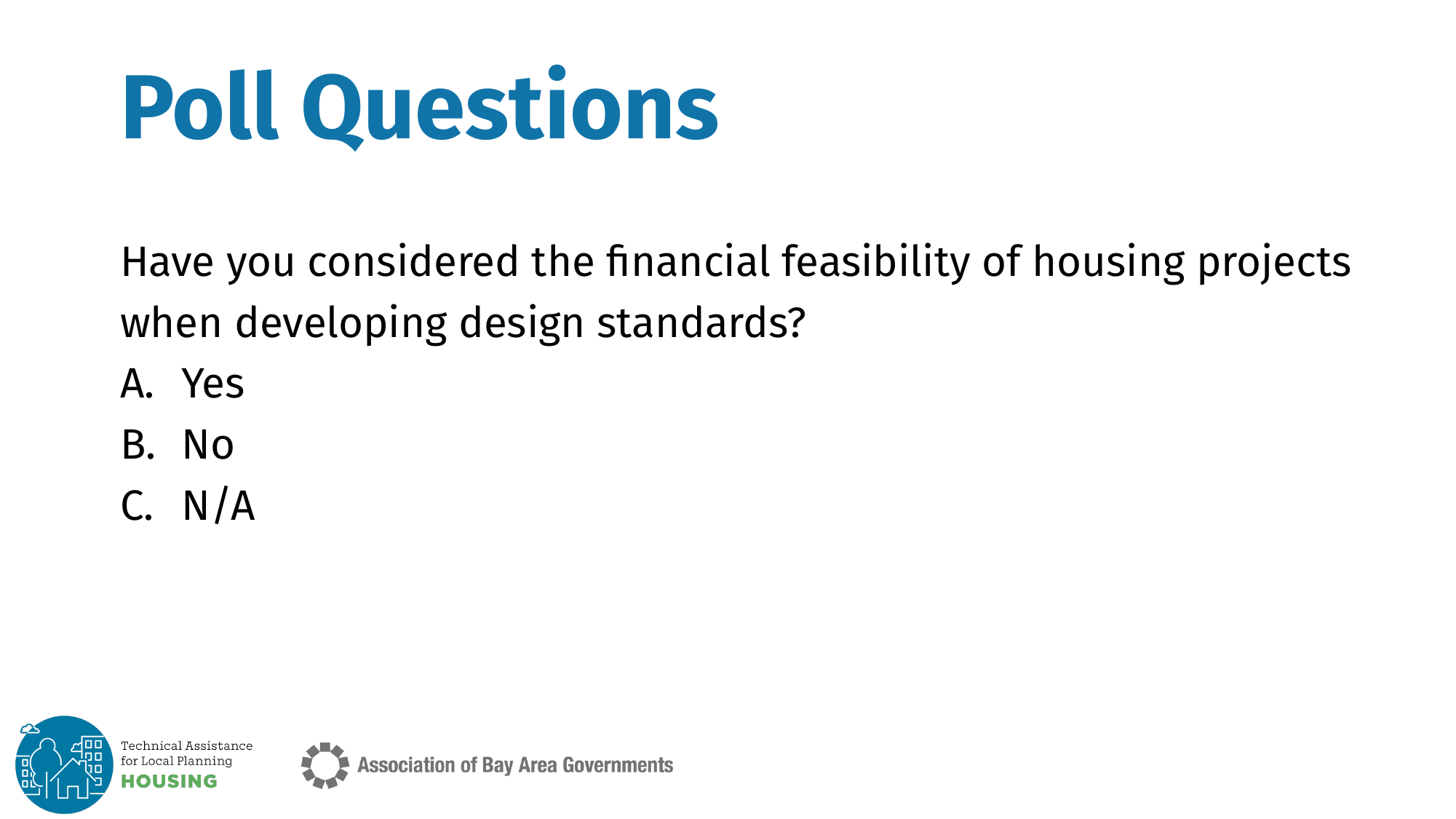

# Poll Questions
Have you considered the financial feasibility of housing projects when developing design standards?
Yes
No
N/A